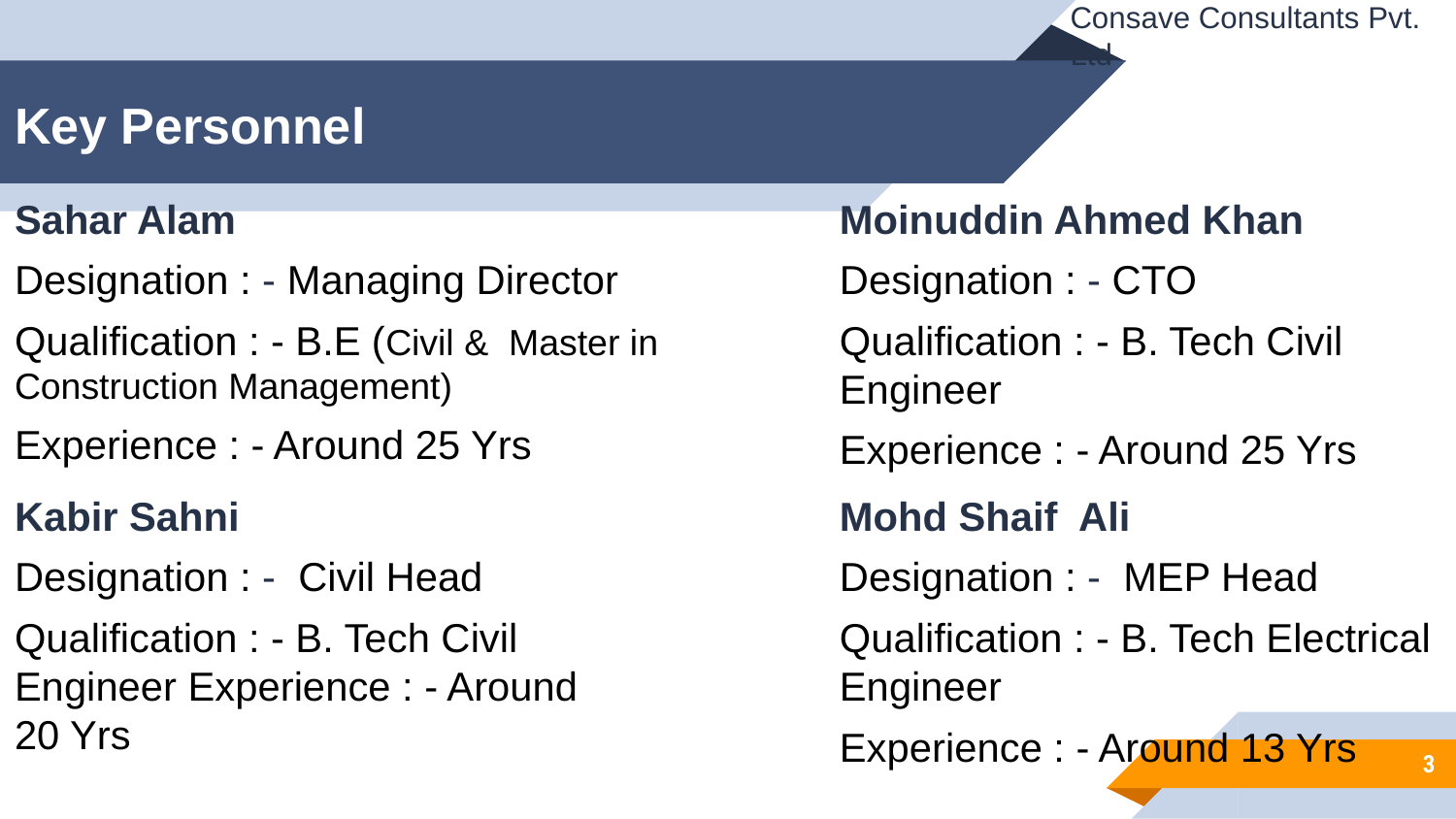

Consave Consultants Pvt. Ltd
# Key Personnel
Sahar Alam
Designation : - Managing Director
Qualification : - B.E (Civil &  Master in Construction Management)
Experience : - Around 25 Yrs
Moinuddin Ahmed Khan
Designation : - CTO
Qualification : - B. Tech Civil Engineer
Experience : - Around 25 Yrs
Kabir Sahni
Designation : -  Civil Head
Qualification : - B. Tech Civil Engineer Experience : - Around 20 Yrs
Mohd Shaif  Ali
Designation : -  MEP Head
Qualification : - B. Tech Electrical Engineer
Experience : - Around 13 Yrs
3